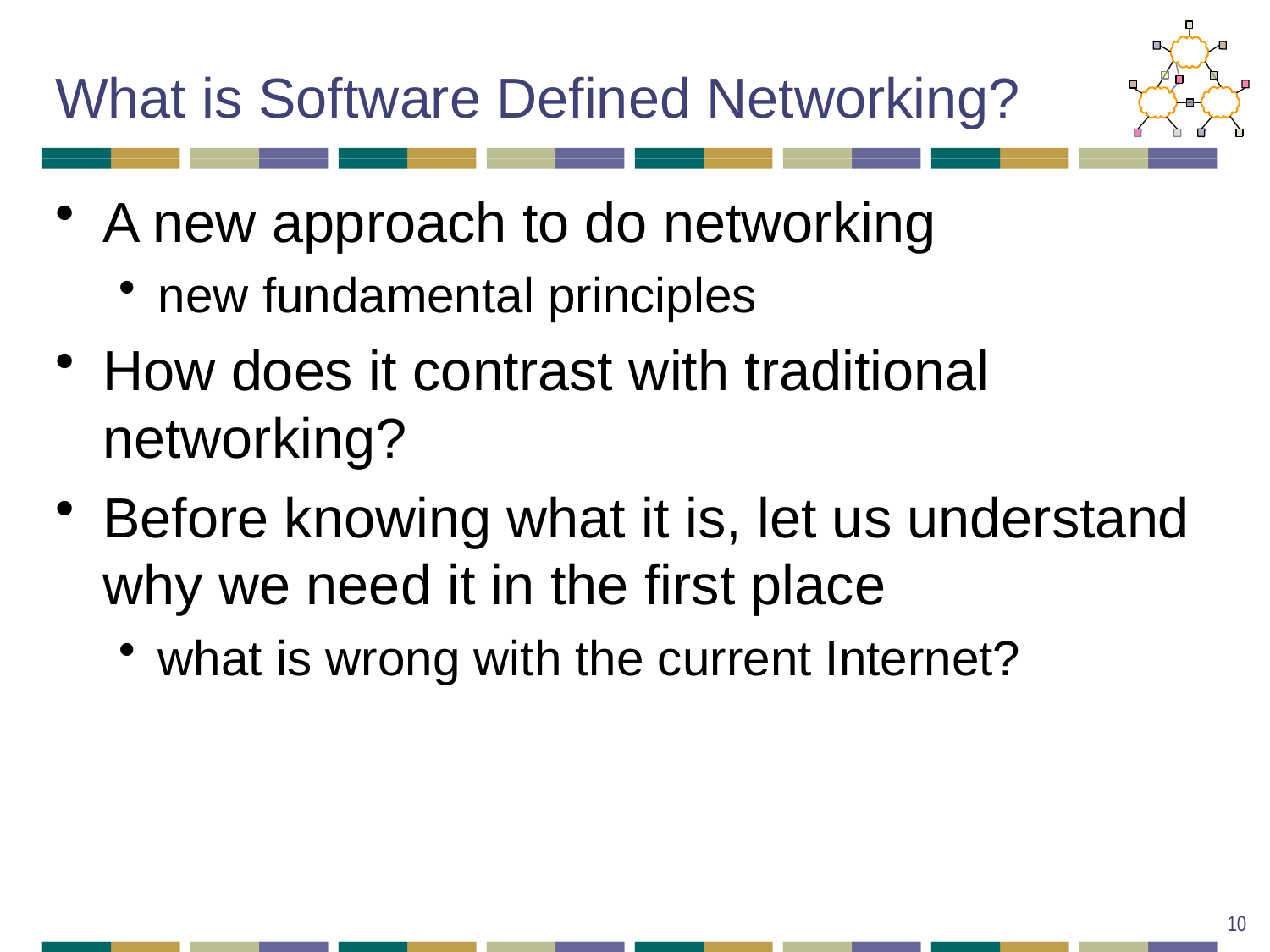

# What is Software Defined Networking?
A new approach to do networking
new fundamental principles
How does it contrast with traditional networking?
Before knowing what it is, let us understand why we need it in the first place
what is wrong with the current Internet?
10